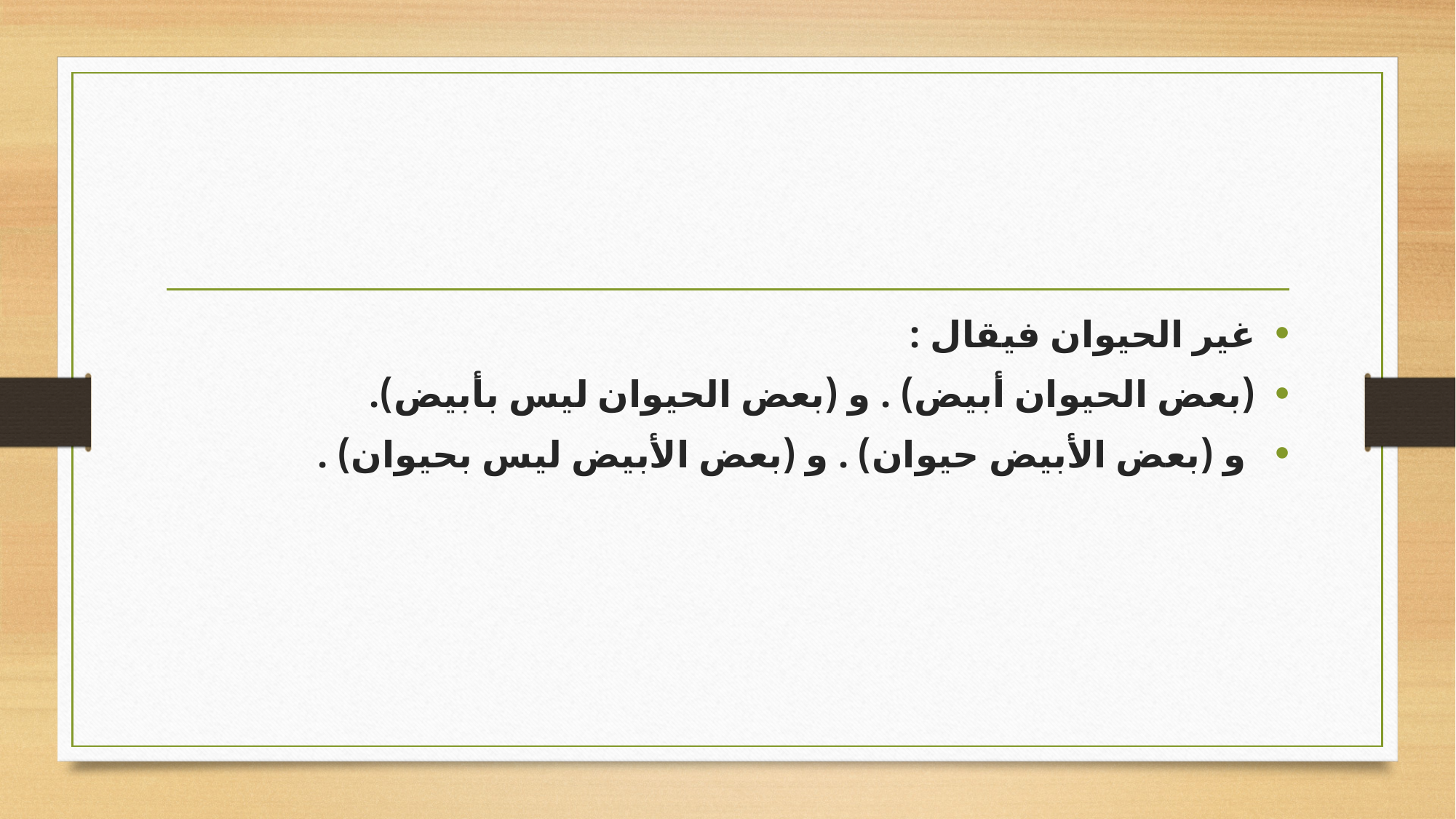

#
غير الحيوان فيقال :
(بعض الحيوان أبيض) . و (بعض الحيوان ليس بأبيض).
 و (بعض الأبيض حيوان) . و (بعض الأبيض ليس بحيوان) .